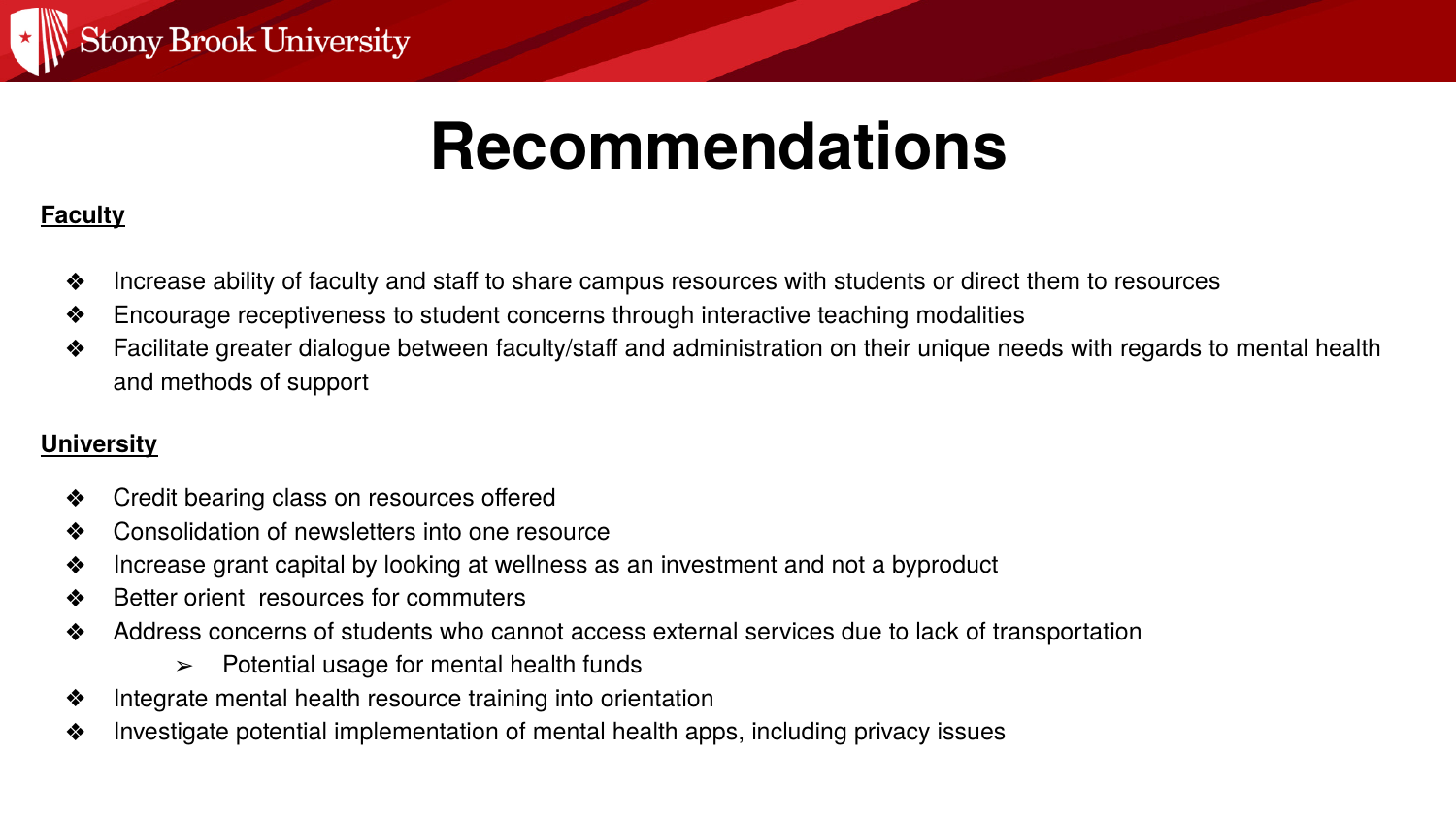

# Recommendations
Faculty

Increase ability of faculty and staff to share campus resources with students or direct them to resources
Encourage receptiveness to student concerns through interactive teaching modalities
Facilitate greater dialogue between faculty/staff and administration on their unique needs with regards to mental health and methods of support

University
Credit bearing class on resources offered
Consolidation of newsletters into one resource
Increase grant capital by looking at wellness as an investment and not a byproduct
Better orient  resources for commuters
Address concerns of students who cannot access external services due to lack of transportation
Potential usage for mental health funds
Integrate mental health resource training into orientation
Investigate potential implementation of mental health apps, including privacy issues